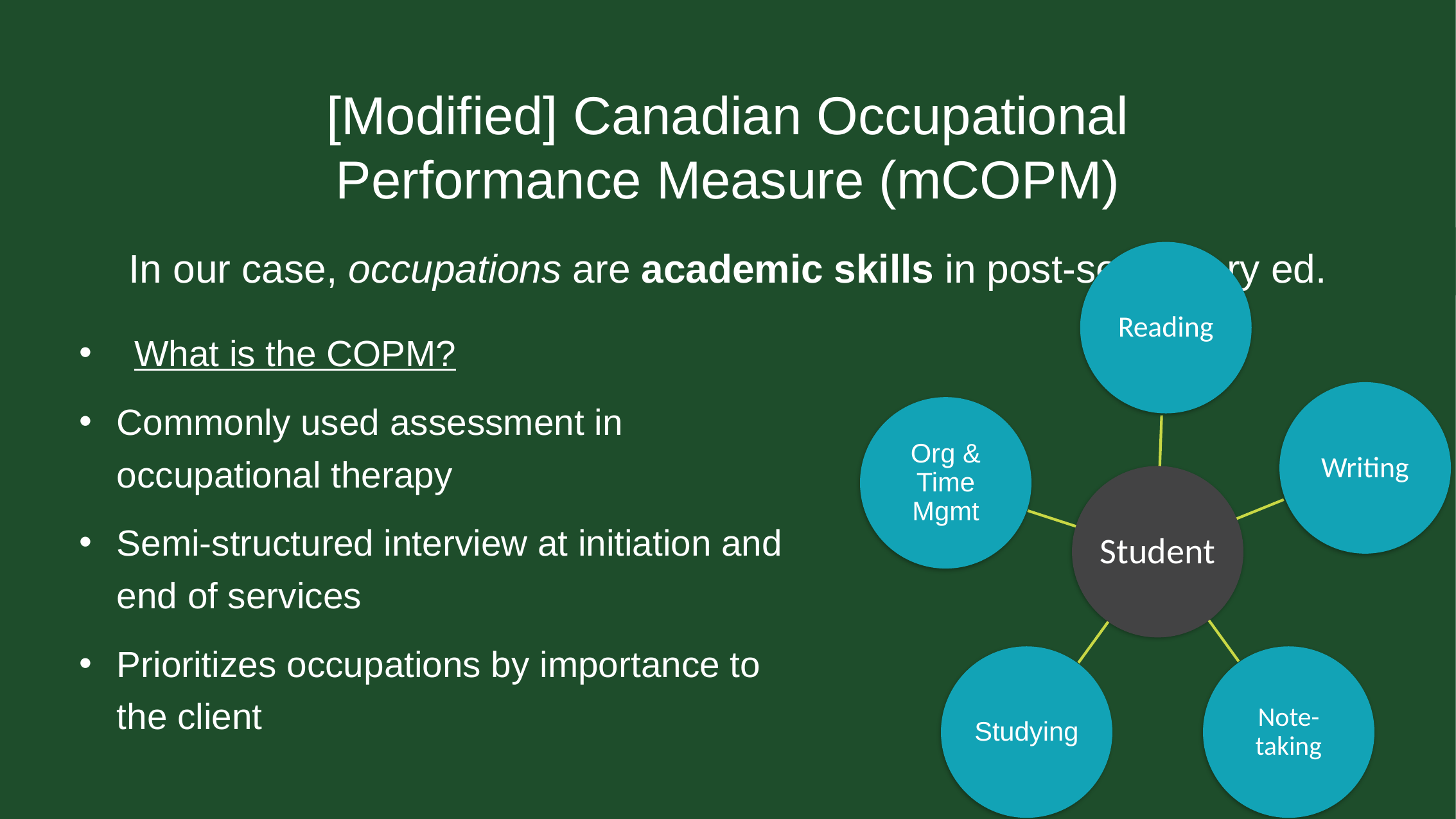

# [Modified] Canadian Occupational Performance Measure (mCOPM)
In our case, occupations are academic skills in post-secondary ed.

Student

Reading

Writing

Note-taking

Studying

Org & Time Mgmt
What is the COPM?
Commonly used assessment in occupational therapy
Semi-structured interview at initiation and end of services
Prioritizes occupations by importance to the client